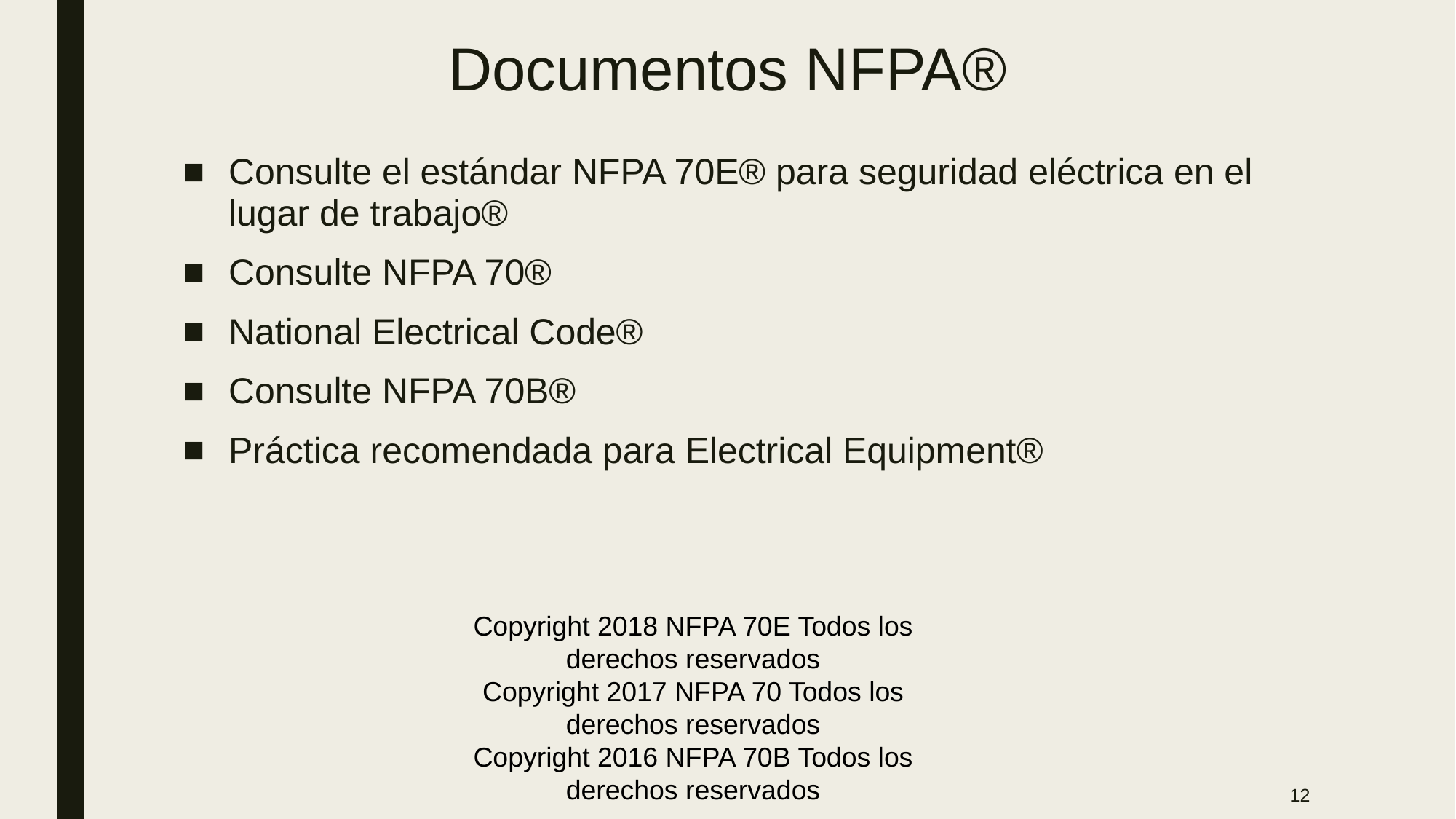

# Documentos NFPA®
Consulte el estándar NFPA 70E® para seguridad eléctrica en el lugar de trabajo®
Consulte NFPA 70®
National Electrical Code®
Consulte NFPA 70B®
Práctica recomendada para Electrical Equipment®
Copyright 2018 NFPA 70E Todos los derechos reservados
Copyright 2017 NFPA 70 Todos los derechos reservados
Copyright 2016 NFPA 70B Todos los derechos reservados

12